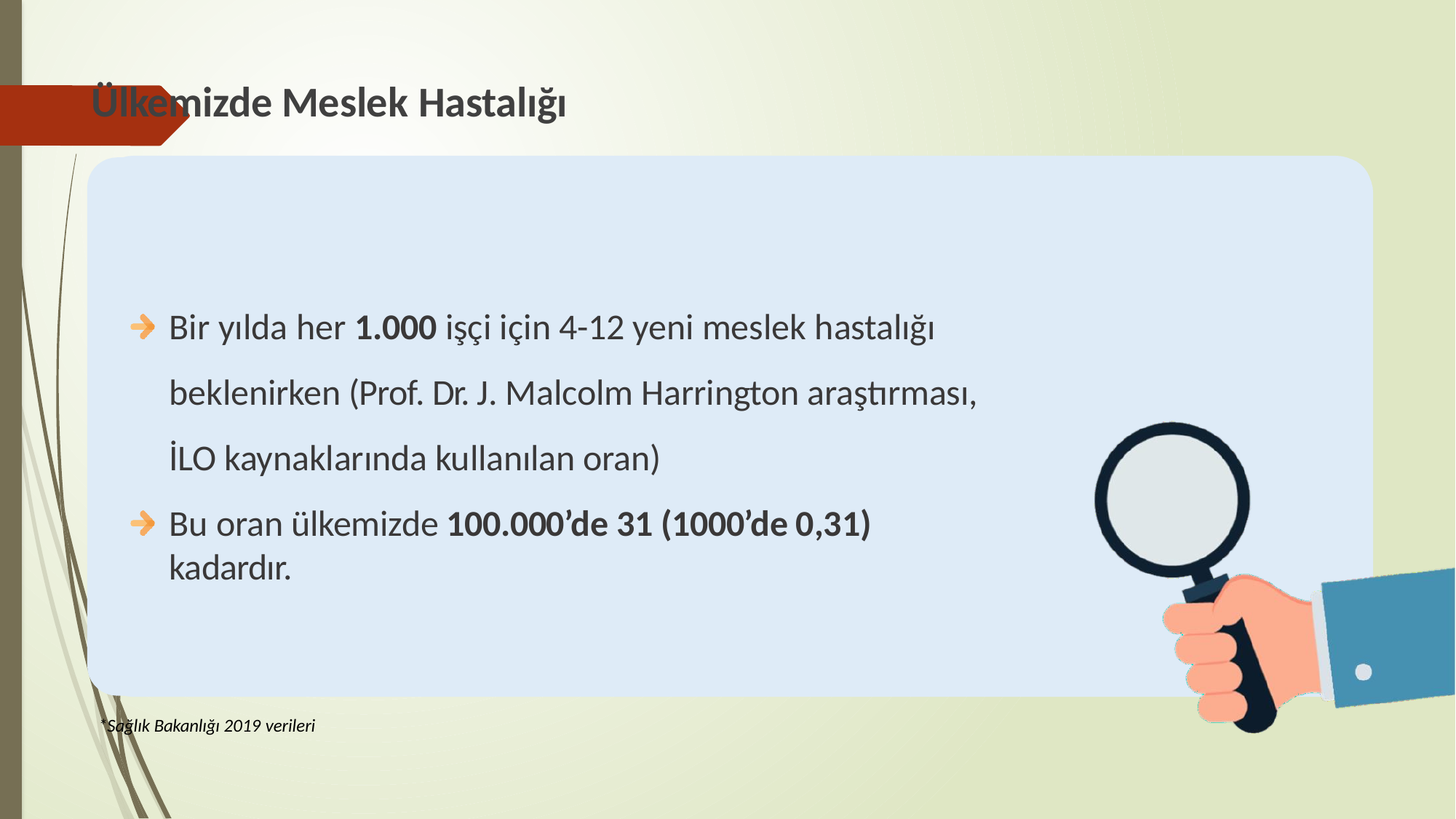

# Ülkemizde Meslek Hastalığı

Bir yılda her 1.000 işçi için 4-12 yeni meslek hastalığı  beklenirken (Prof. Dr. J. Malcolm Harrington araştırması,  İLO kaynaklarında kullanılan oran)
Bu oran ülkemizde 100.000’de 31 (1000’de 0,31) kadardır.

*Sağlık Bakanlığı 2019 verileri